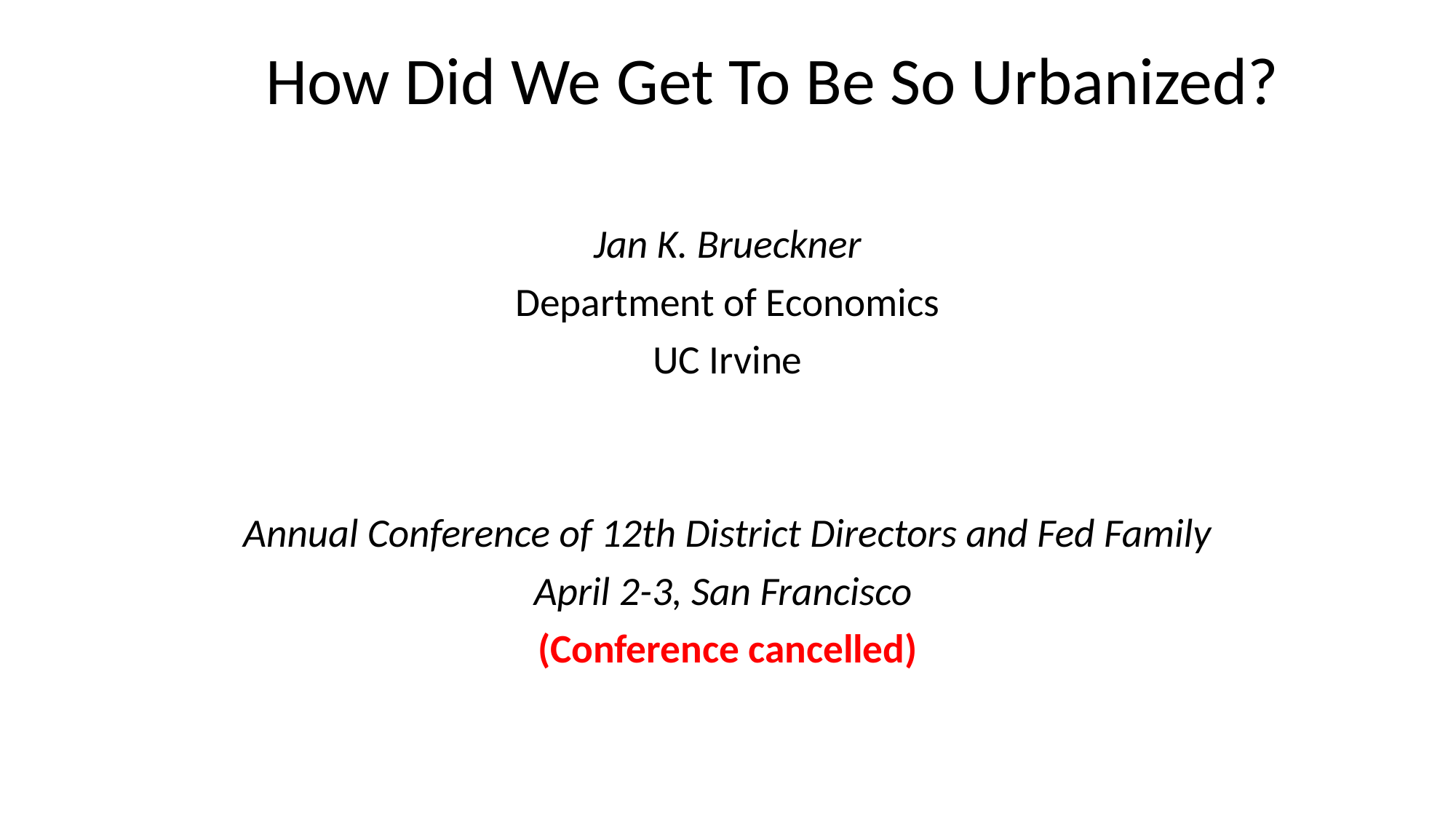

# How Did We Get To Be So Urbanized?
Jan K. Brueckner
Department of Economics
UC Irvine

Annual Conference of 12th District Directors and Fed Family
April 2-3, San Francisco
(Conference cancelled)